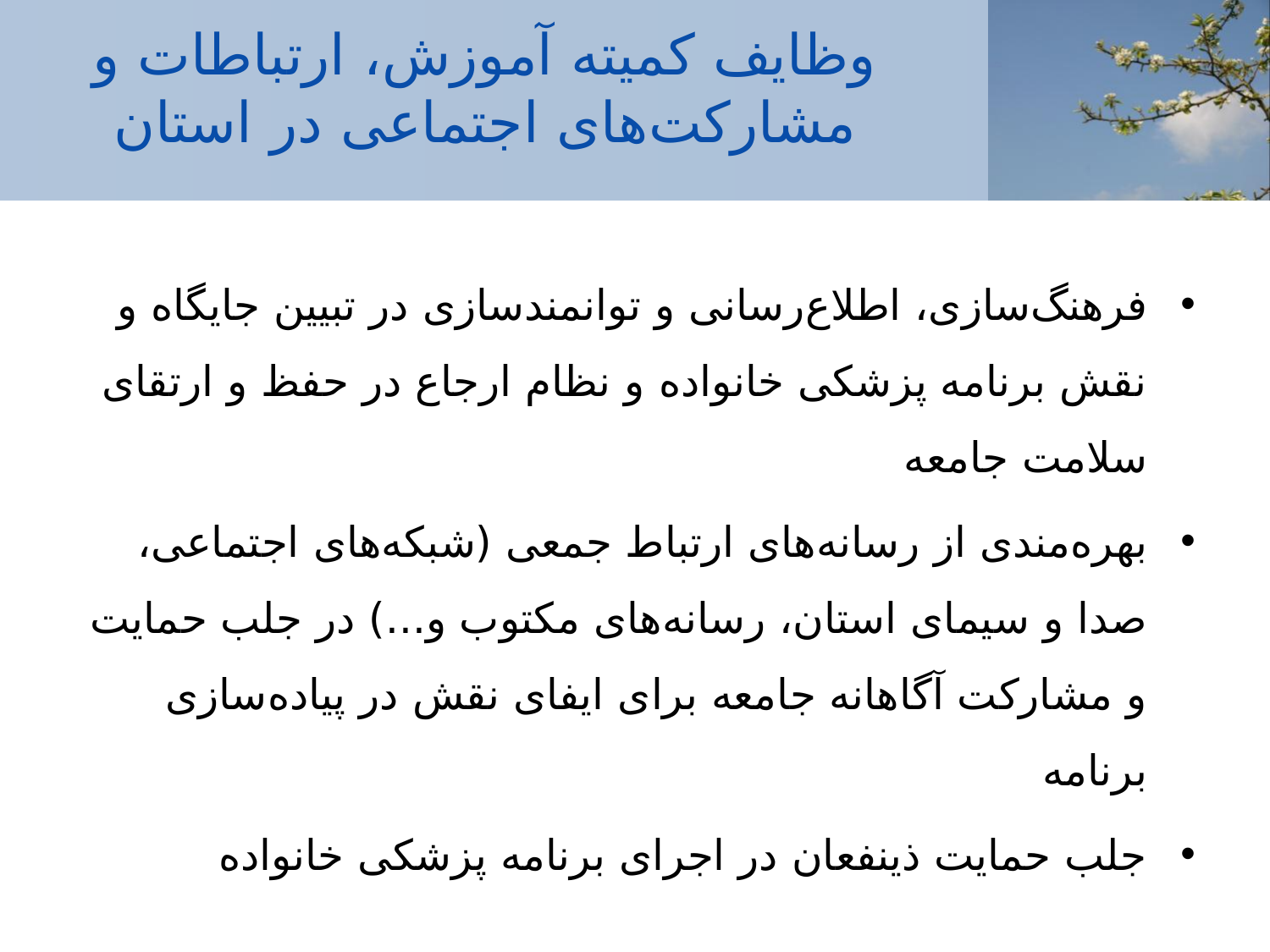

# وظایف کمیته آموزش، ارتباطات و مشارکت‌های اجتماعی در استان
فرهنگ‌سازی، اطلاع‌رسانی و توانمندسازی در تبیین جایگاه و نقش برنامه پزشکی خانواده و نظام ارجاع در حفظ و ارتقای سلامت جامعه
بهره‌مندی از رسانه‌های ارتباط جمعی (شبکه‌های اجتماعی، صدا و سیمای استان، رسانه‌های مکتوب و...) در جلب حمایت و مشارکت آگاهانه جامعه برای ایفای نقش در پیاده‌سازی برنامه
جلب حمایت ذینفعان در اجرای برنامه پزشکی خانواده